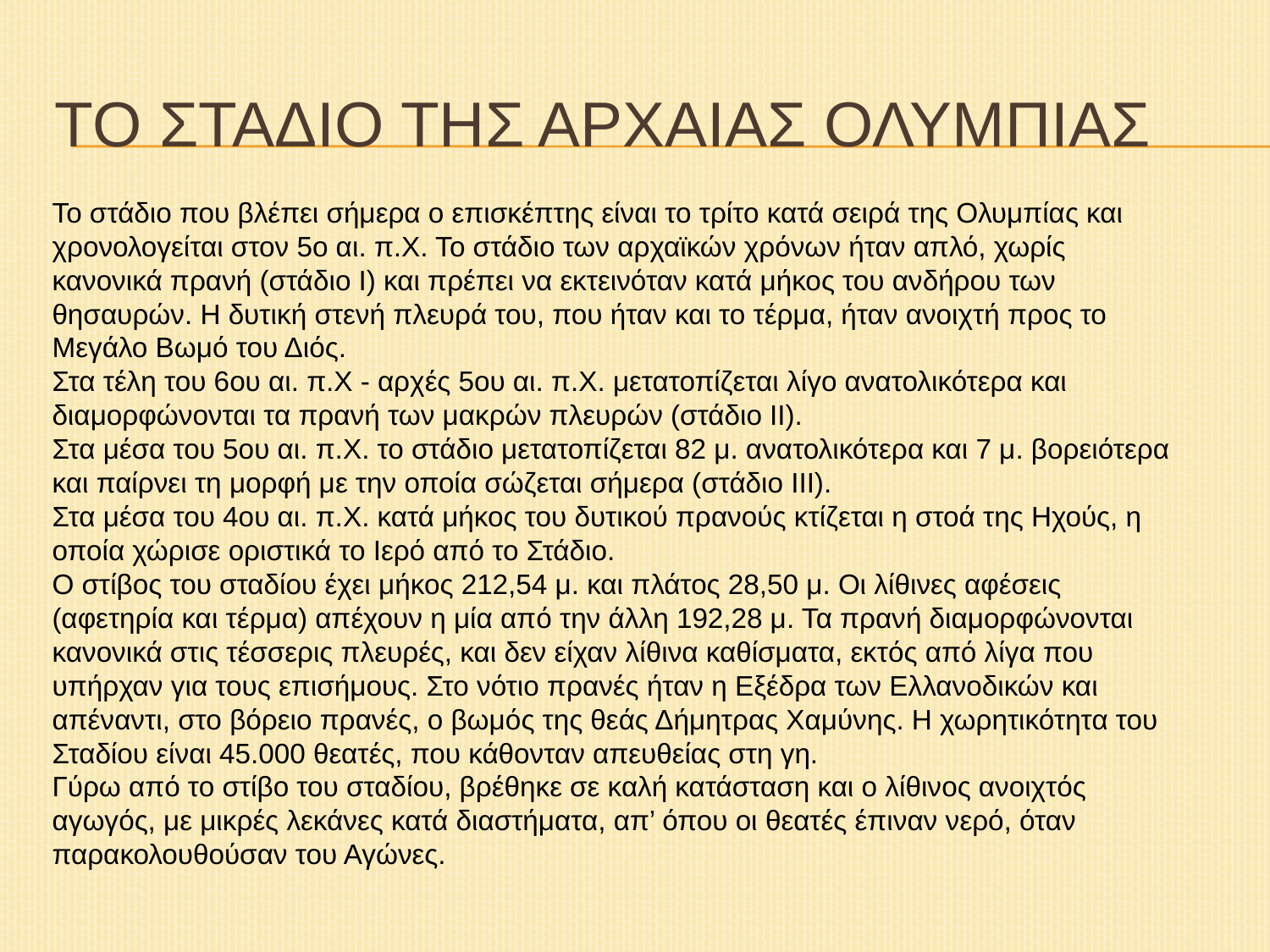

# ΤΟ ΣΤΑΔΙΟ ΤΗΣ ΑΡΧΑΙΑΣ ΟΛΥΜΠΙΑΣ
Το στάδιο που βλέπει σήμερα ο επισκέπτης είναι το τρίτο κατά σειρά της Ολυμπίας και χρονολογείται στον 5ο αι. π.Χ. Το στάδιο των αρχαϊκών χρόνων ήταν απλό, χωρίς κανονικά πρανή (στάδιο Ι) και πρέπει να εκτεινόταν κατά μήκος του ανδήρου των θησαυρών. Η δυτική στενή πλευρά του, που ήταν και το τέρμα, ήταν ανοιχτή προς το Μεγάλο Βωμό του Διός.
Στα τέλη του 6ου αι. π.Χ - αρχές 5ου αι. π.Χ. μετατοπίζεται λίγο ανατολικότερα και διαμορφώνονται τα πρανή των μακρών πλευρών (στάδιο ΙΙ).
Στα μέσα του 5ου αι. π.Χ. το στάδιο μετατοπίζεται 82 μ. ανατολικότερα και 7 μ. βορειότερα και παίρνει τη μορφή με την οποία σώζεται σήμερα (στάδιο ΙΙΙ).
Στα μέσα του 4ου αι. π.Χ. κατά μήκος του δυτικού πρανούς κτίζεται η στοά της Ηχούς, η οποία χώρισε οριστικά το Ιερό από το Στάδιο.
Ο στίβος του σταδίου έχει μήκος 212,54 μ. και πλάτος 28,50 μ. Οι λίθινες αφέσεις (αφετηρία και τέρμα) απέχουν η μία από την άλλη 192,28 μ. Τα πρανή διαμορφώνονται κανονικά στις τέσσερις πλευρές, και δεν είχαν λίθινα καθίσματα, εκτός από λίγα που υπήρχαν για τους επισήμους. Στο νότιο πρανές ήταν η Εξέδρα των Ελλανοδικών και απέναντι, στο βόρειο πρανές, ο βωμός της θεάς Δήμητρας Χαμύνης. Η χωρητικότητα του Σταδίου είναι 45.000 θεατές, που κάθονταν απευθείας στη γη.
Γύρω από το στίβο του σταδίου, βρέθηκε σε καλή κατάσταση και ο λίθινος ανοιχτός αγωγός, με μικρές λεκάνες κατά διαστήματα, απ’ όπου οι θεατές έπιναν νερό, όταν παρακολουθούσαν του Αγώνες.